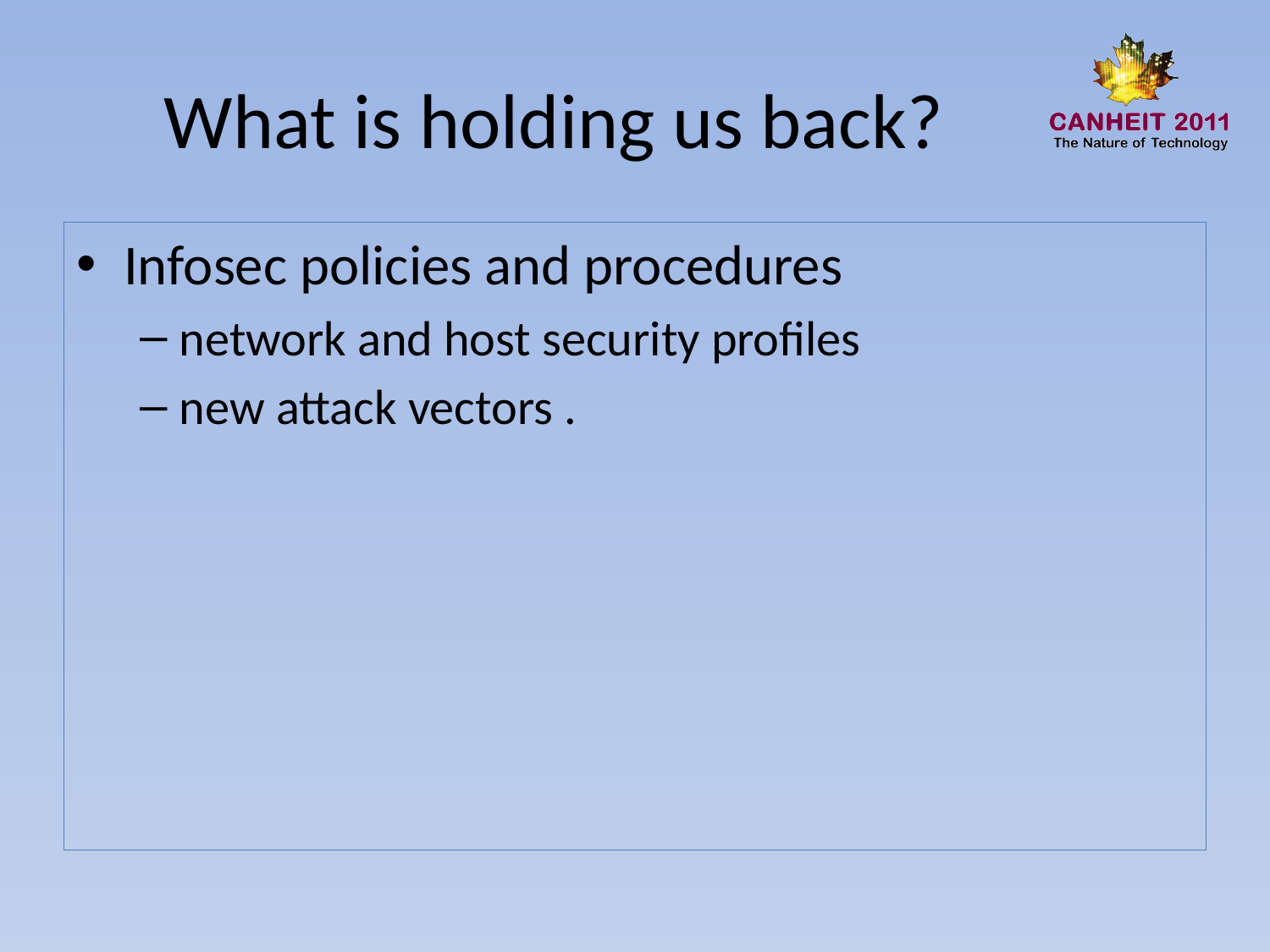

# What is holding us back?
Infosec policies and procedures
network and host security profiles
new attack vectors .